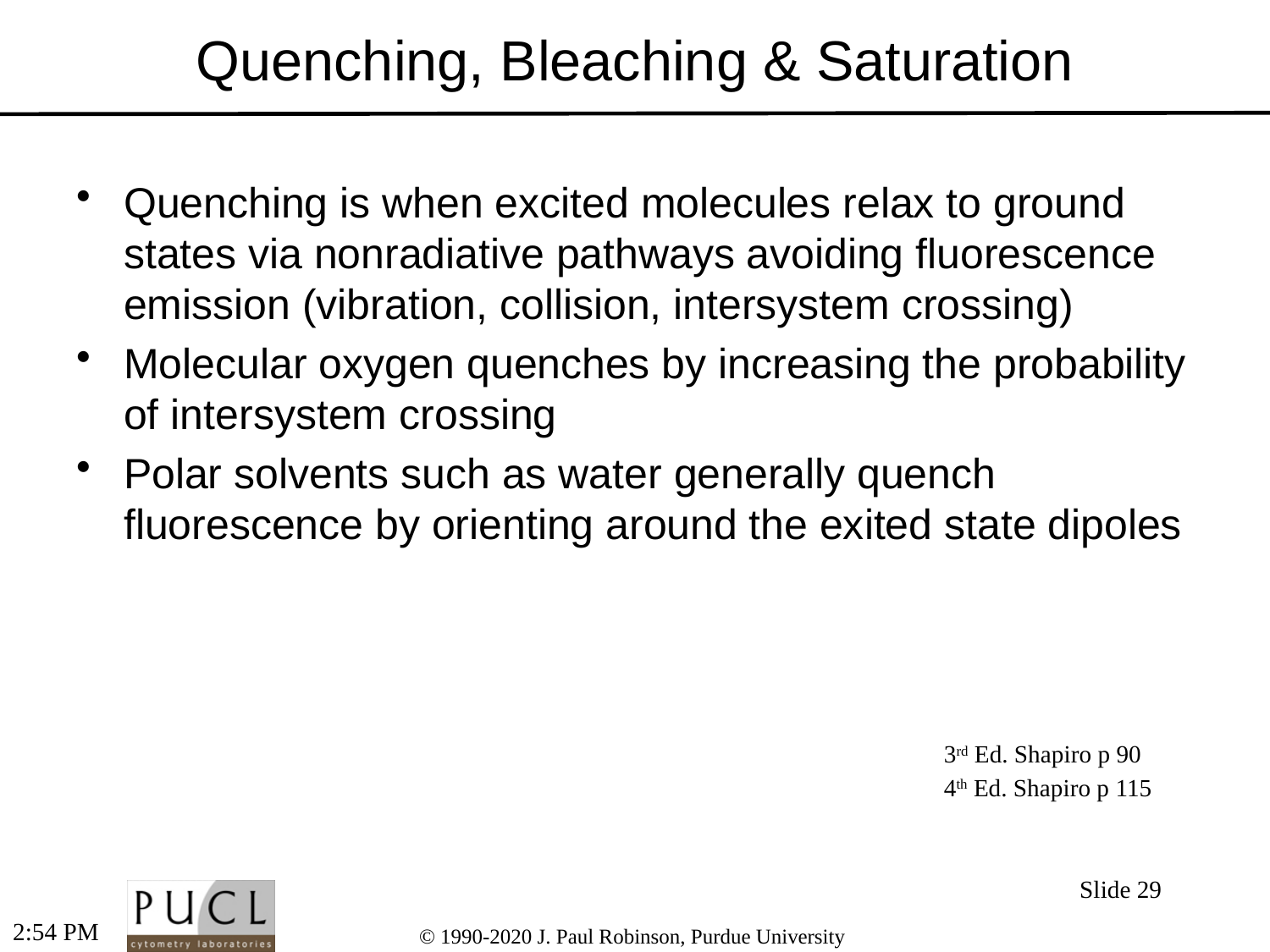

# Quenching, Bleaching & Saturation
Quenching is when excited molecules relax to ground states via nonradiative pathways avoiding fluorescence emission (vibration, collision, intersystem crossing)
Molecular oxygen quenches by increasing the probability of intersystem crossing
Polar solvents such as water generally quench fluorescence by orienting around the exited state dipoles

3rd Ed. Shapiro p 90
4th Ed. Shapiro p 115
Slide 29
2:54 PM
© 1990-2020 J. Paul Robinson, Purdue University